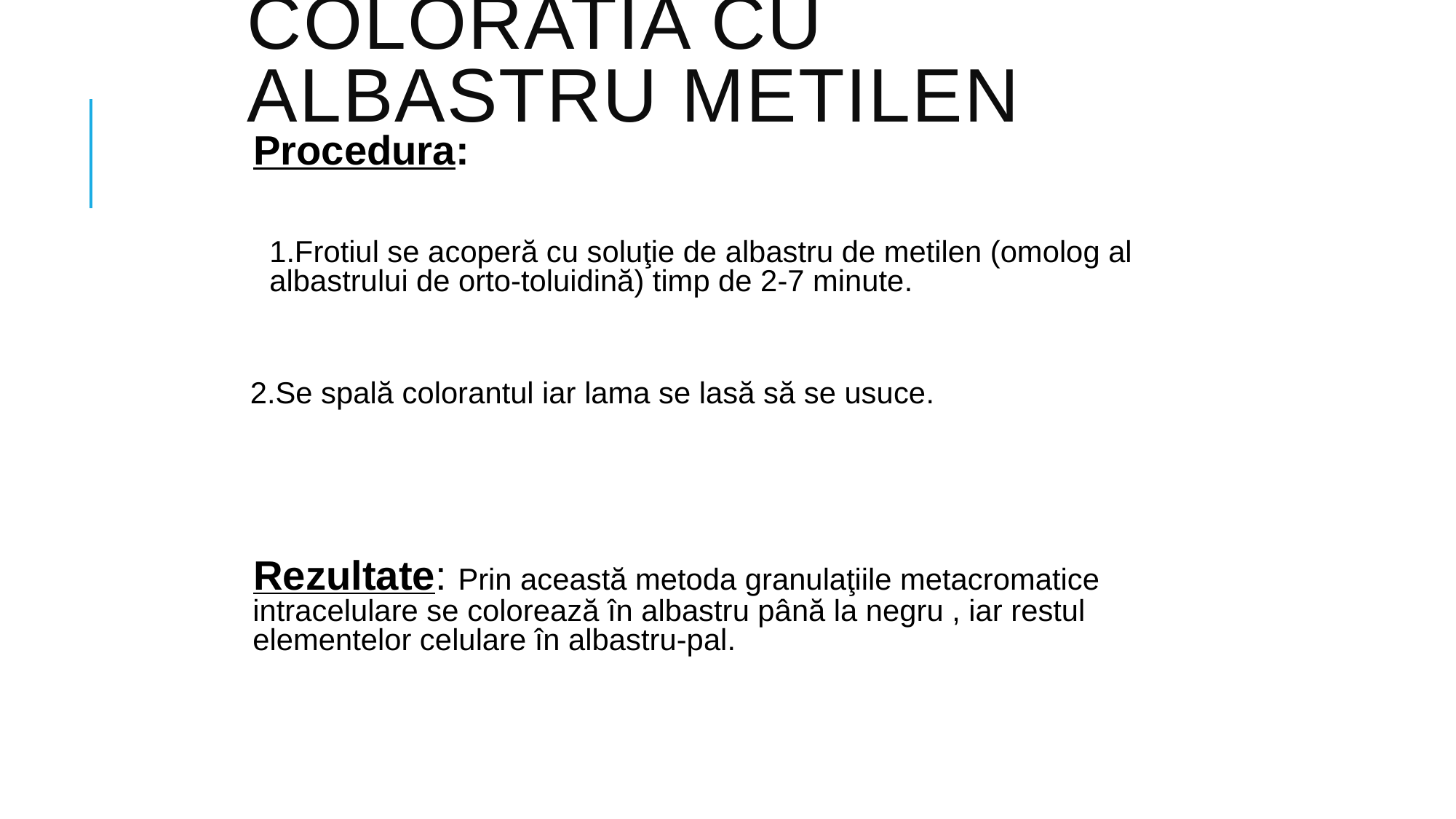

# Coloratia cu albastru metilen
Procedura:

1.Frotiul se acoperă cu soluţie de albastru de metilen (omolog al albastrului de orto-toluidină) timp de 2-7 minute.
 2.Se spală colorantul iar lama se lasă să se usuce.

Rezultate: Prin această metoda granulaţiile metacromatice intracelulare se colorează în albastru până la negru , iar restul elementelor celulare în albastru-pal.